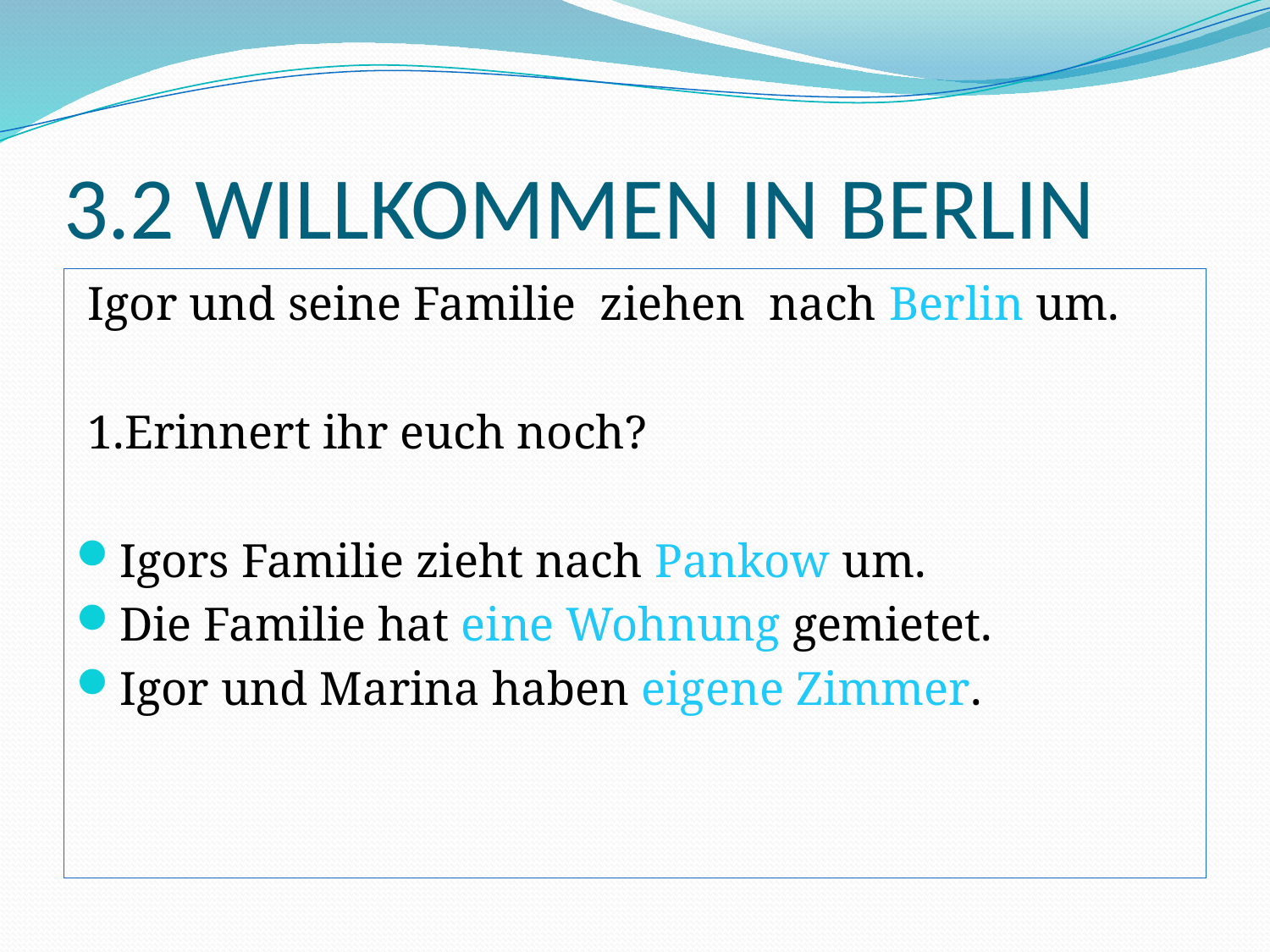

# 3.2 WILLKOMMEN IN BERLIN
 Igor und seine Familie  ziehen  nach Berlin um.

 1.Erinnert ihr euch noch?

Igors Familie zieht nach Pankow um.
Die Familie hat eine Wohnung gemietet.
Igor und Marina haben eigene Zimmer.